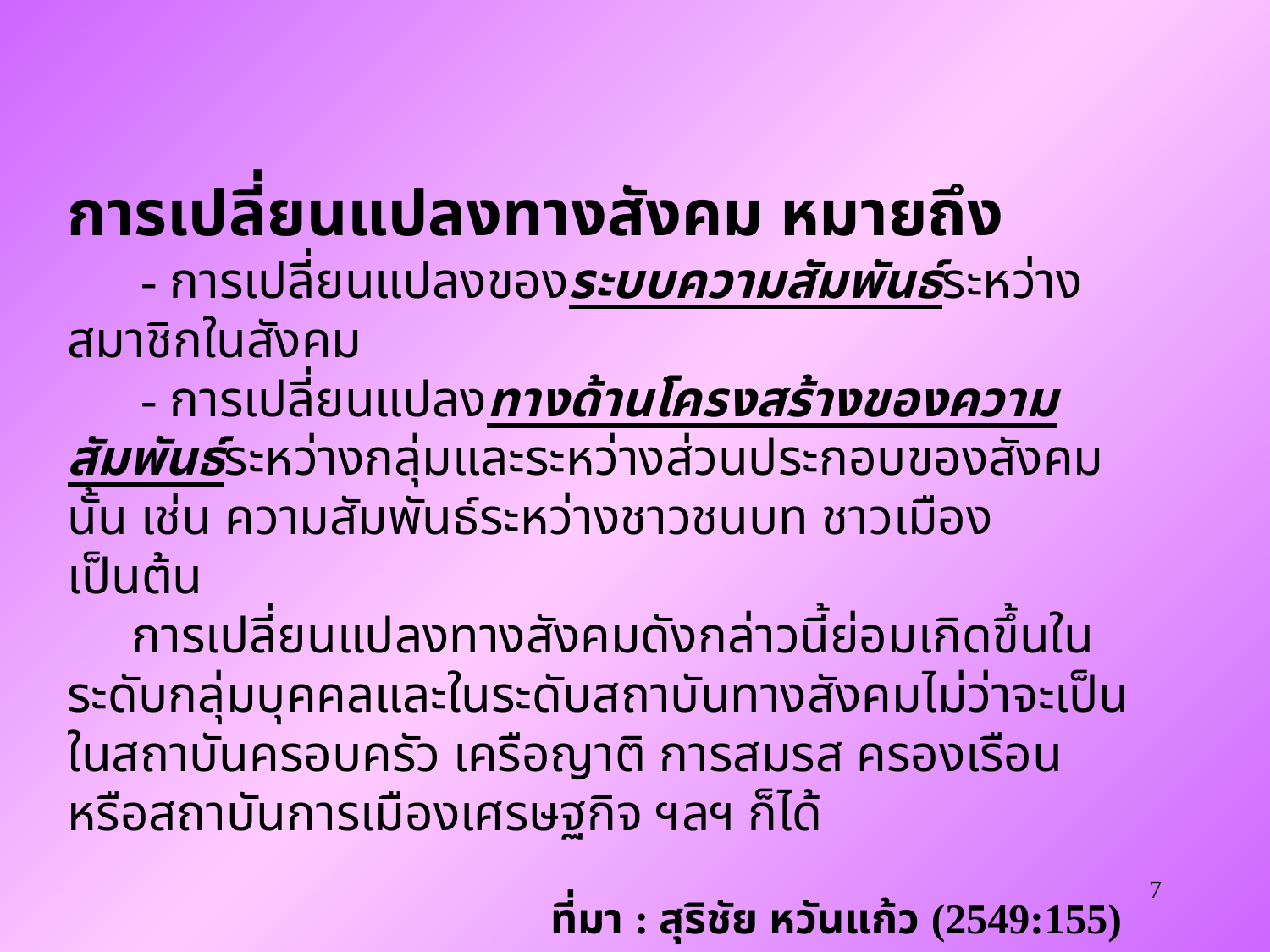

การเปลี่ยนแปลงทางสังคม หมายถึง
      - การเปลี่ยนแปลงของระบบความสัมพันธ์ระหว่างสมาชิกในสังคม
      - การเปลี่ยนแปลงทางด้านโครงสร้างของความสัมพันธ์ระหว่างกลุ่มและระหว่างส่วนประกอบของสังคมนั้น เช่น ความสัมพันธ์ระหว่างชาวชนบท ชาวเมือง เป็นต้น
     การเปลี่ยนแปลงทางสังคมดังกล่าวนี้ย่อมเกิดขึ้นในระดับกลุ่มบุคคลและในระดับสถาบันทางสังคมไม่ว่าจะเป็นในสถาบันครอบครัว เครือญาติ การสมรส ครองเรือน หรือสถาบันการเมืองเศรษฐกิจ ฯลฯ ก็ได้

ที่มา : สุริชัย หวันแก้ว (2549:155)

7